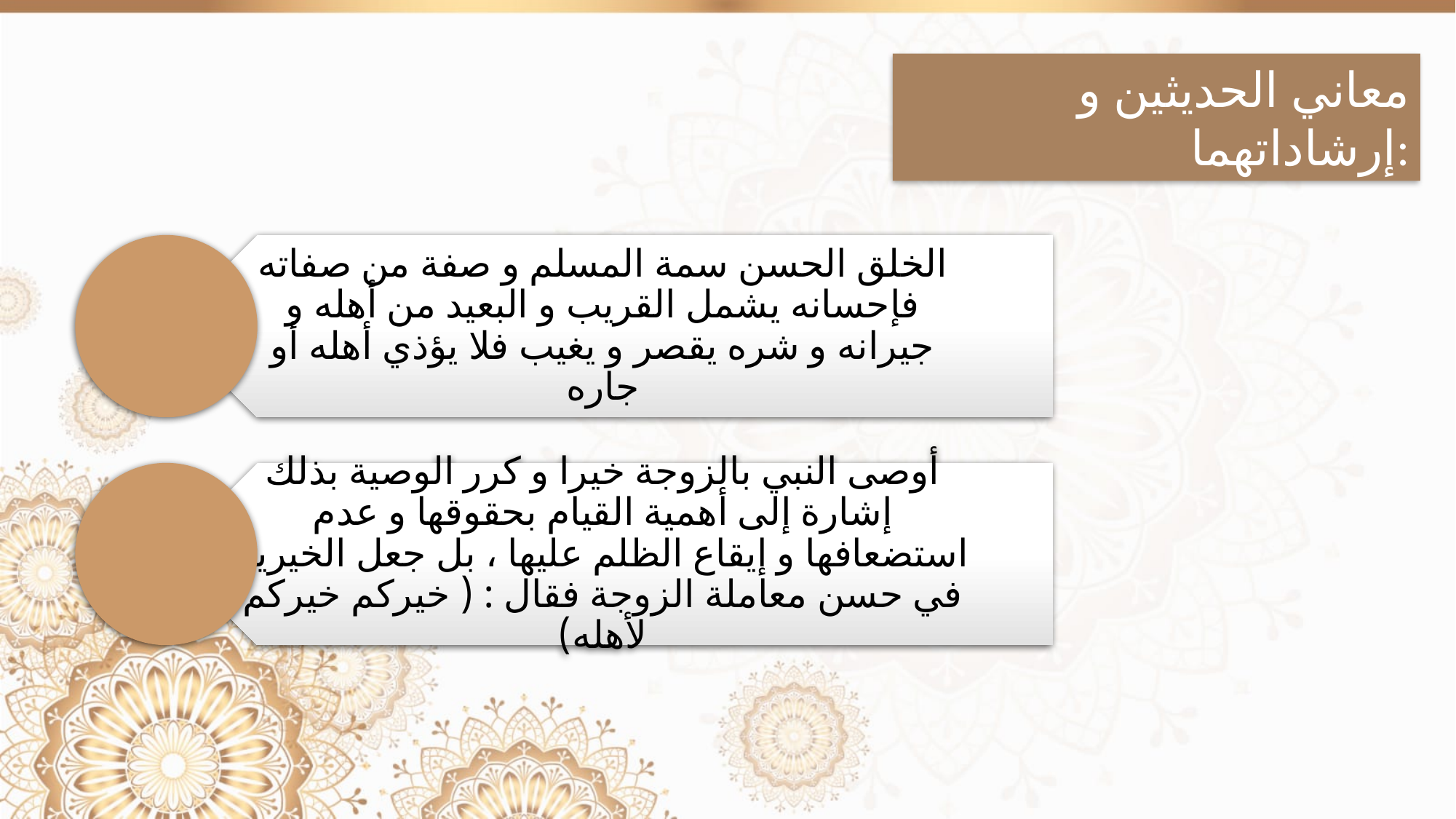

معاني الحديثين و إرشاداتهما:
الخلق الحسن سمة المسلم و صفة من صفاته فإحسانه يشمل القريب و البعيد من أهله و جيرانه و شره يقصر و يغيب فلا يؤذي أهله أو جاره
أوصى النبي بالزوجة خيرا و كرر الوصية بذلك إشارة إلى أهمية القيام بحقوقها و عدم استضعافها و إيقاع الظلم عليها ، بل جعل الخيرية في حسن معاملة الزوجة فقال : ( خيركم خيركم لأهله)